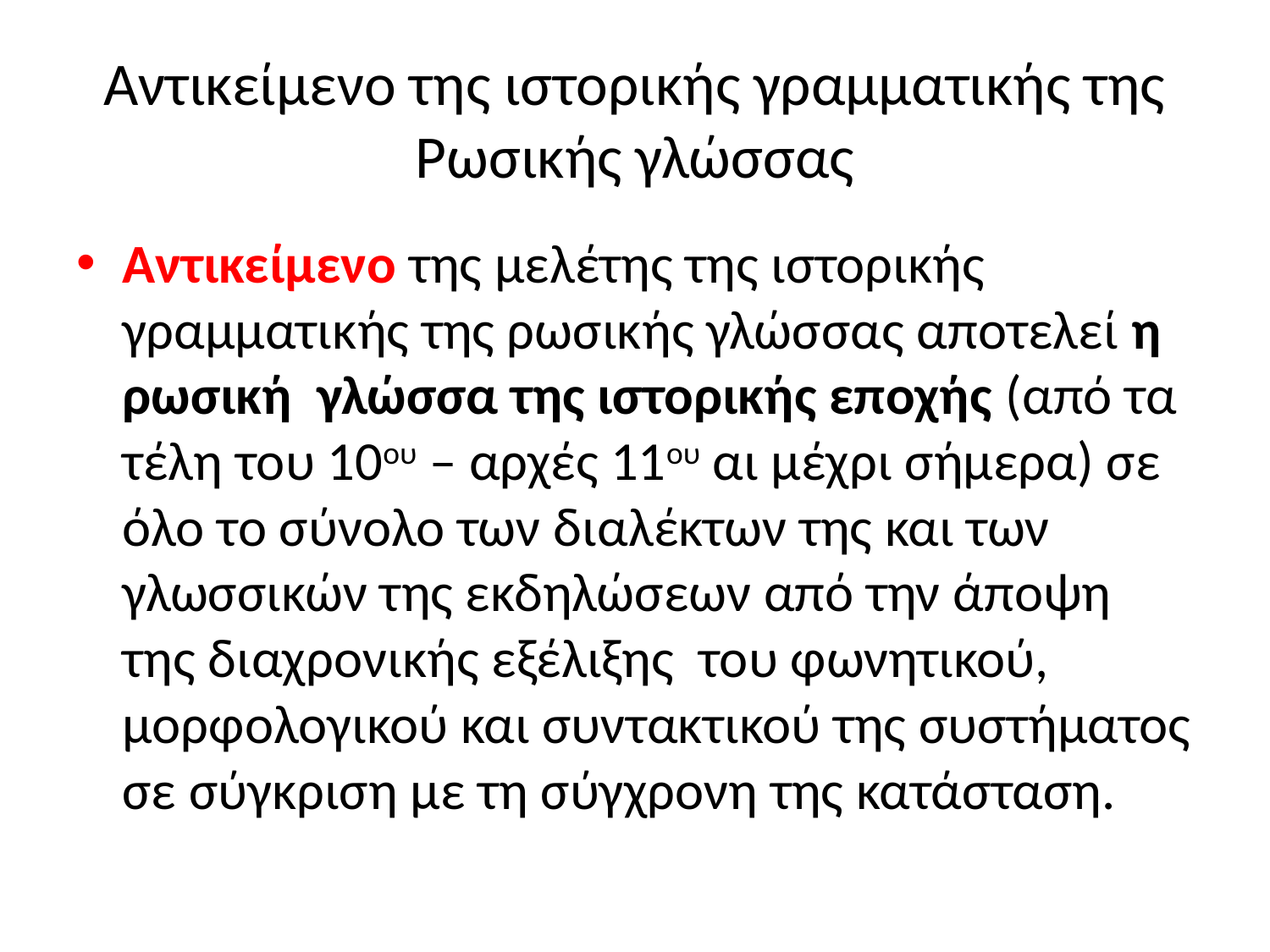

# Αντικείμενο της ιστορικής γραμματικής της Ρωσικής γλώσσας
Αντικείμενο της μελέτης της ιστορικής γραμματικής της ρωσικής γλώσσας αποτελεί η ρωσική  γλώσσα της ιστορικής εποχής (από τα τέλη του 10ου – αρχές 11ου αι μέχρι σήμερα) σε όλο το σύνολο των διαλέκτων της και των γλωσσικών της εκδηλώσεων από την άποψη της διαχρονικής εξέλιξης  του φωνητικού, μορφολογικού και συντακτικού της συστήματος σε σύγκριση με τη σύγχρονη της κατάσταση.